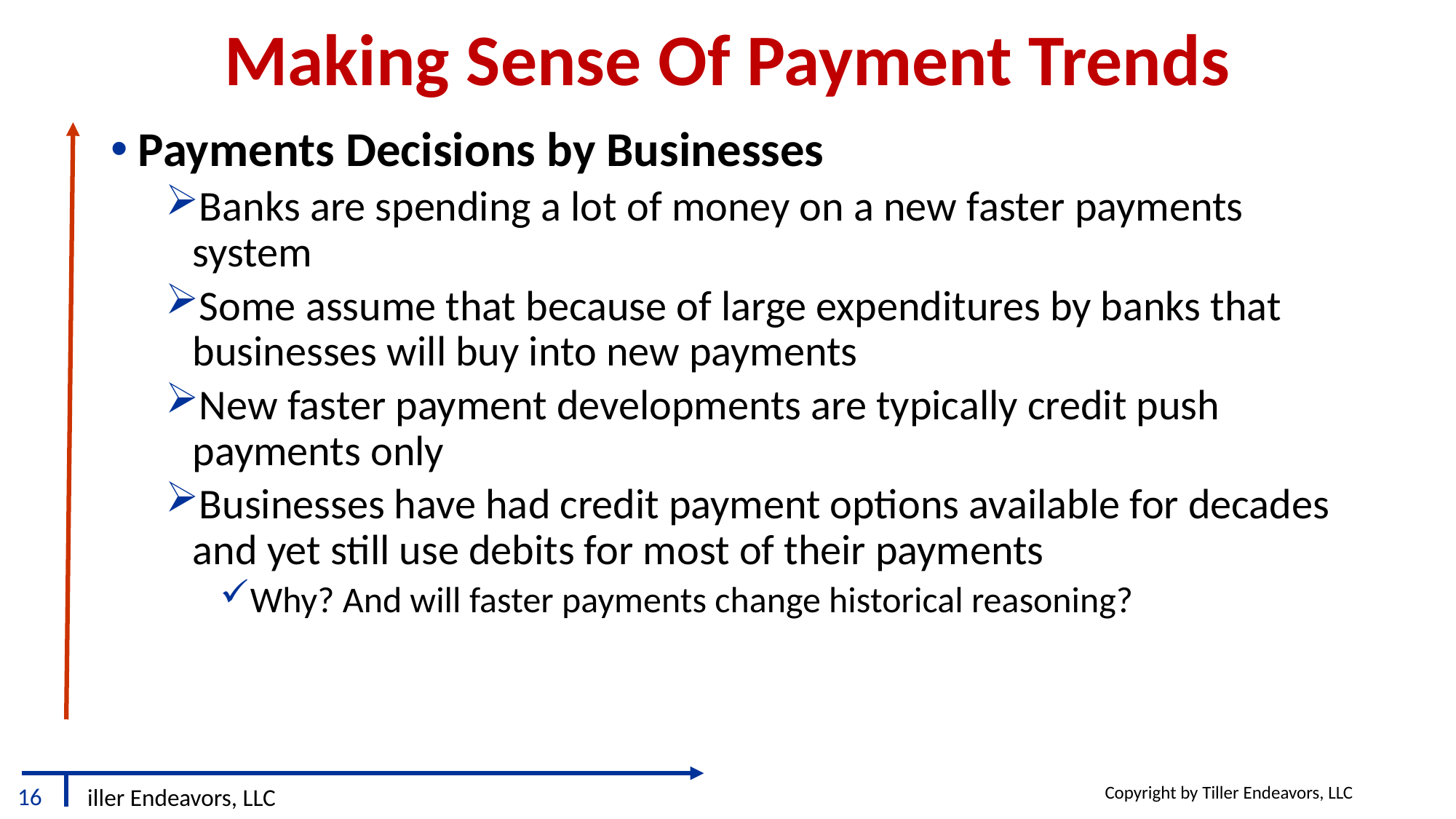

# Making Sense Of Payment Trends
Payments Decisions by Businesses
Banks are spending a lot of money on a new faster payments system
Some assume that because of large expenditures by banks that businesses will buy into new payments
New faster payment developments are typically credit push payments only
Businesses have had credit payment options available for decades and yet still use debits for most of their payments
Why? And will faster payments change historical reasoning?
Copyright by Tiller Endeavors, LLC